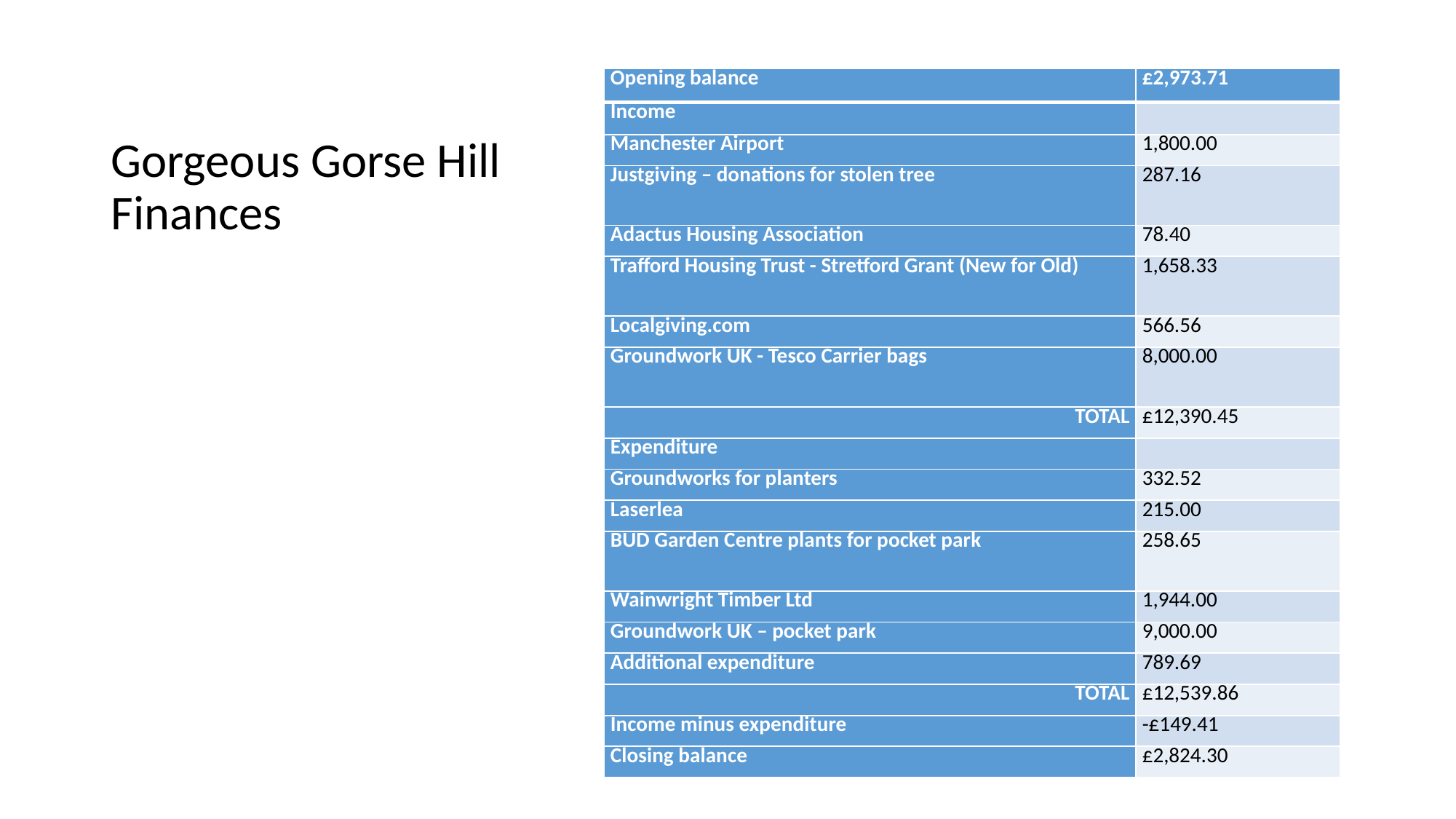

# Gorgeous Gorse Hill Finances

| Opening balance | £2,973.71 |
| --- | --- |
| Income |  |
| Manchester Airport | 1,800.00 |
| Justgiving – donations for stolen tree | 287.16 |
| Adactus Housing Association | 78.40 |
| Trafford Housing Trust - Stretford Grant (New for Old) | 1,658.33 |
| Localgiving.com | 566.56 |
| Groundwork UK - Tesco Carrier bags | 8,000.00 |
| TOTAL | £12,390.45 |
| Expenditure |  |
| Groundworks for planters | 332.52 |
| Laserlea | 215.00 |
| BUD Garden Centre plants for pocket park | 258.65 |
| Wainwright Timber Ltd | 1,944.00 |
| Groundwork UK – pocket park | 9,000.00 |
| Additional expenditure | 789.69 |
| TOTAL | £12,539.86 |
| Income minus expenditure | -£149.41 |
| Closing balance | £2,824.30 |